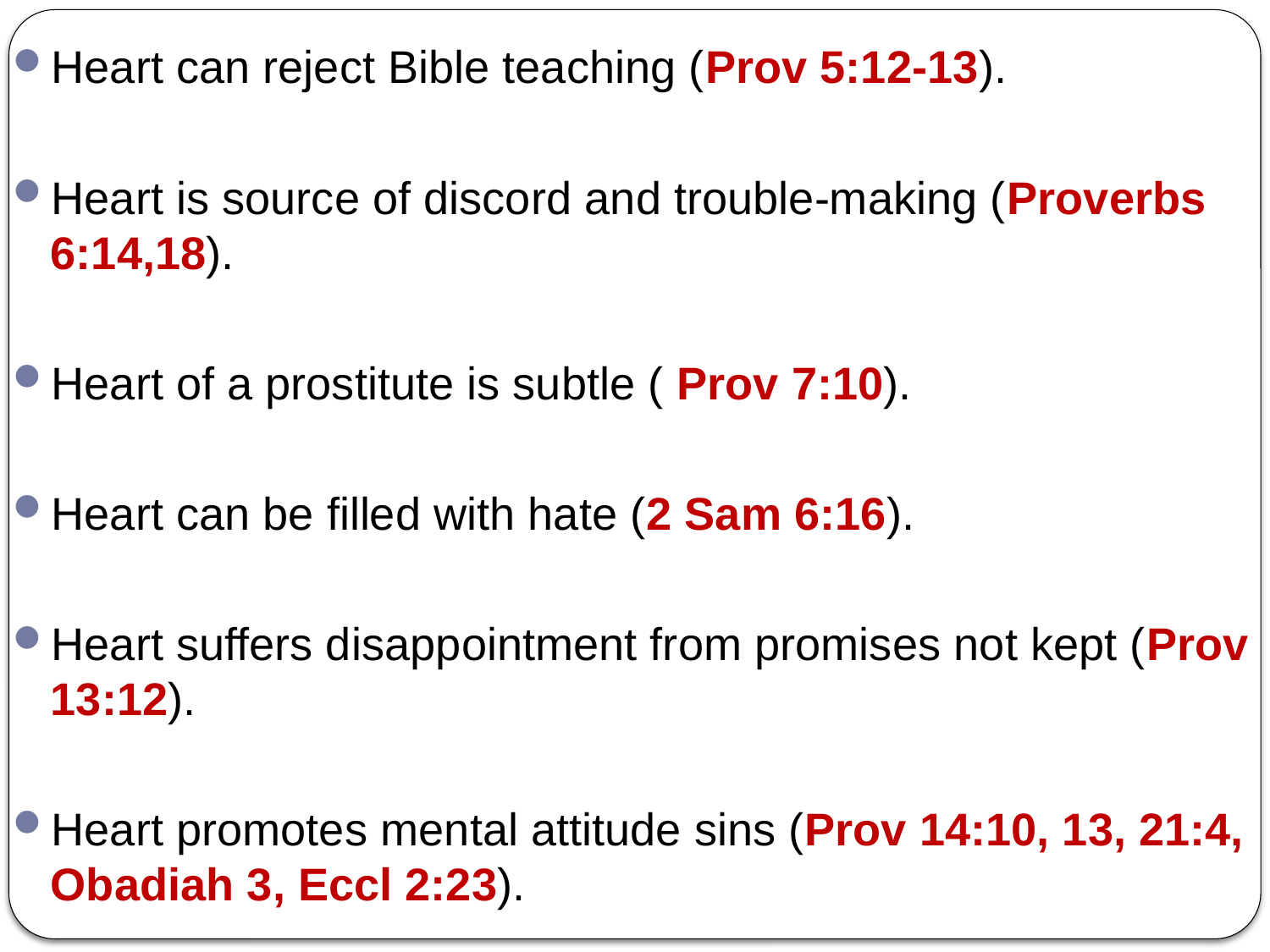

Heart can reject Bible teaching (Prov 5:12-13).

Heart is source of discord and trouble-making (Proverbs 6:14,18).

Heart of a prostitute is subtle ( Prov 7:10).

Heart can be filled with hate (2 Sam 6:16).

Heart suffers disappointment from promises not kept (Prov 13:12).

Heart promotes mental attitude sins (Prov 14:10, 13, 21:4, Obadiah 3, Eccl 2:23).